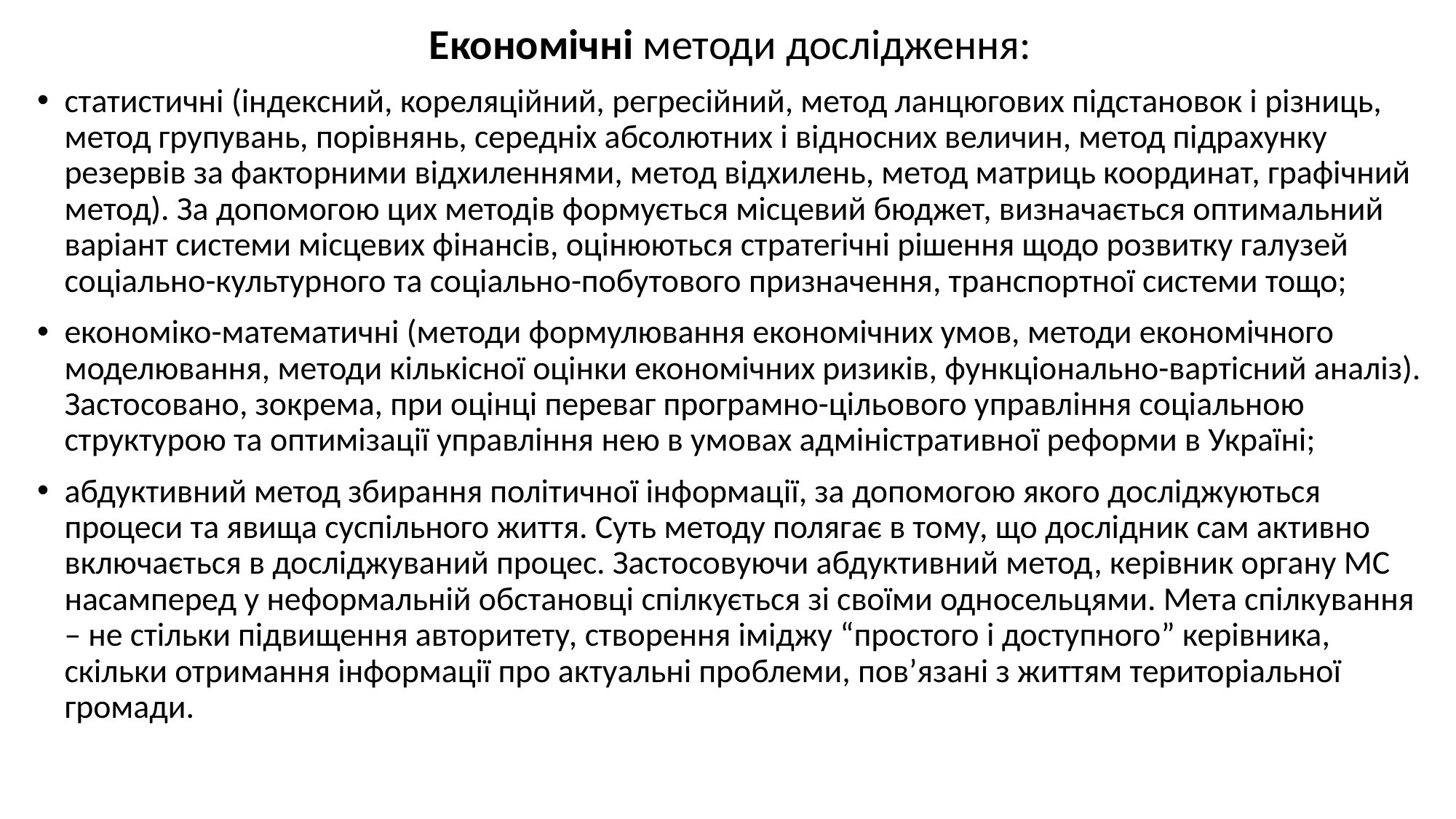

Економічні методи дослідження:
статистичні (індексний, кореляційний, регресійний, метод ланцюгових підстановок і різниць, метод групувань, порівнянь, середніх абсолютних і відносних величин, метод підрахунку резервів за факторними відхиленнями, метод відхилень, метод матриць координат, графічний метод). За допомогою цих методів формується місцевий бюджет, визначається оптимальний варіант системи місцевих фінансів, оцінюються стратегічні рішення щодо розвитку галузей соціально-культурного та соціально-побутового призначення, транспортної системи тощо;
економіко-математичні (методи формулювання економічних умов, методи економічного моделювання, методи кількісної оцінки економічних ризиків, функціонально-вартісний аналіз). Застосовано, зокрема, при оцінці переваг програмно-цільового управління соціальною структурою та оптимізації управління нею в умовах адміністративної реформи в Україні;
абдуктивний метод збирання політичної інформації, за допомогою якого досліджуються процеси та явища суспільного життя. Суть методу полягає в тому, що дослідник сам активно включається в досліджуваний процес. Застосовуючи абдуктивний метод, керівник органу МС насамперед у неформальній обстановці спілкується зі своїми односельцями. Мета спілкування – не стільки підвищення авторитету, створення іміджу “простого і доступного” керівника, скільки отримання інформації про актуальні проблеми, пов’язані з життям територіальної громади.